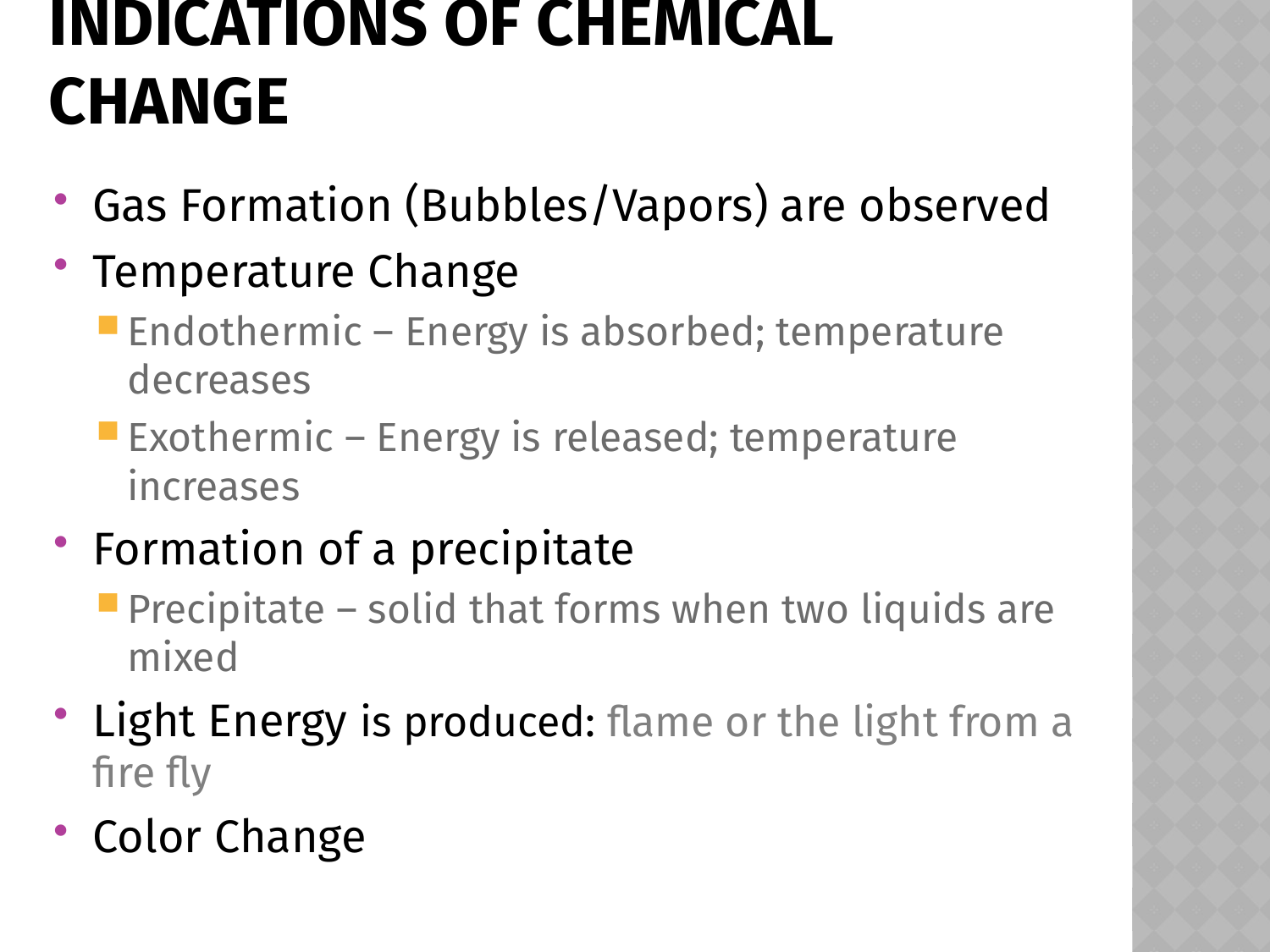

# Indications of Chemical Change
Gas Formation (Bubbles/Vapors) are observed
Temperature Change
Endothermic – Energy is absorbed; temperature decreases
Exothermic – Energy is released; temperature increases
Formation of a precipitate
Precipitate – solid that forms when two liquids are mixed
Light Energy is produced: flame or the light from a fire fly
Color Change